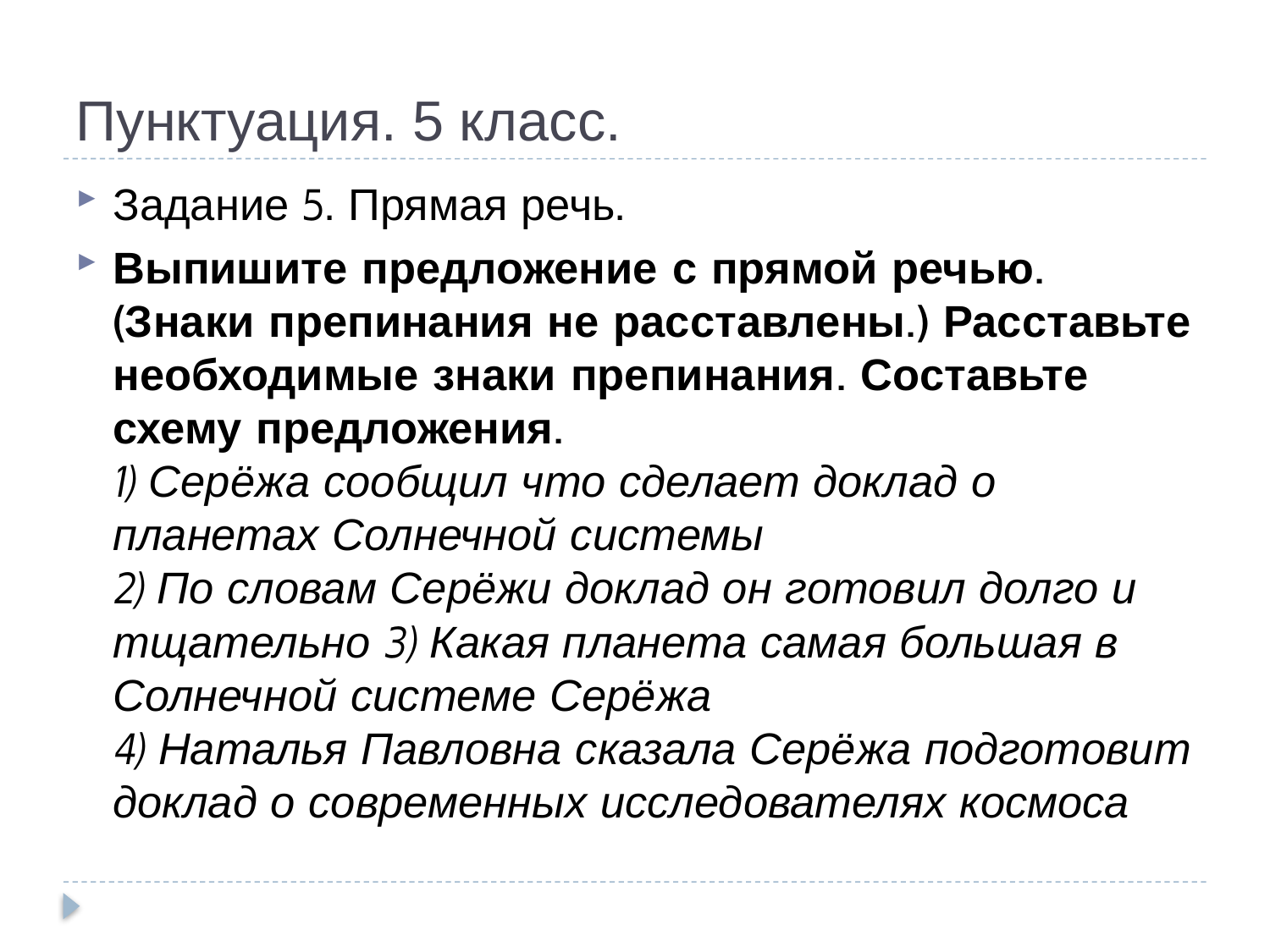

# Пунктуация. 5 класс.
Задание 5. Прямая речь.
Выпишите предложение с прямой речью. (Знаки препинания не расставлены.) Расставьте необходимые знаки препинания. Составьте схему предложения.
1) Серёжа сообщил что сделает доклад о планетах Солнечной системы
2) По словам Серёжи доклад он готовил долго и тщательно 3) Какая планета самая большая в Солнечной системе Серёжа
4) Наталья Павловна сказала Серёжа подготовит доклад о современных исследователях космоса